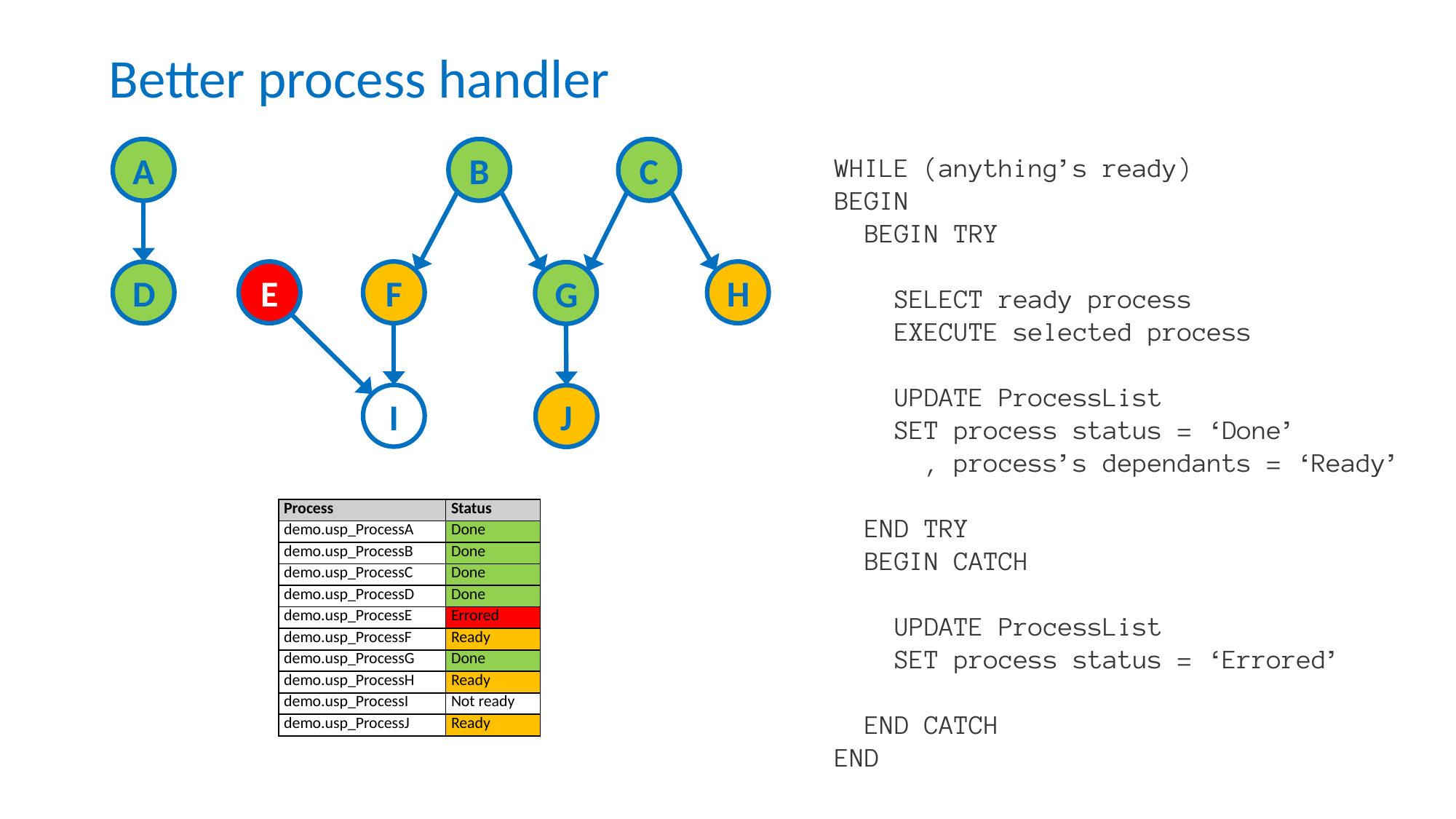

Better process handler
A
B
C
WHILE (anything’s ready)
BEGIN
  BEGIN TRY

    SELECT ready process
    EXECUTE selected process

    UPDATE ProcessList
    SET process status = ‘Done’
      , process’s dependants = ‘Ready’

  END TRY
  BEGIN CATCH

    UPDATE ProcessList
    SET process status = ‘Errored’

  END CATCH
END
E
H
F
D
G
I
J
| Process | Status |
| --- | --- |
| demo.usp\_ProcessA | Done |
| demo.usp\_ProcessB | Done |
| demo.usp\_ProcessC | Done |
| demo.usp\_ProcessD | Done |
| demo.usp\_ProcessE | Errored |
| demo.usp\_ProcessF | Ready |
| demo.usp\_ProcessG | Done |
| demo.usp\_ProcessH | Ready |
| demo.usp\_ProcessI | Not ready |
| demo.usp\_ProcessJ | Ready |